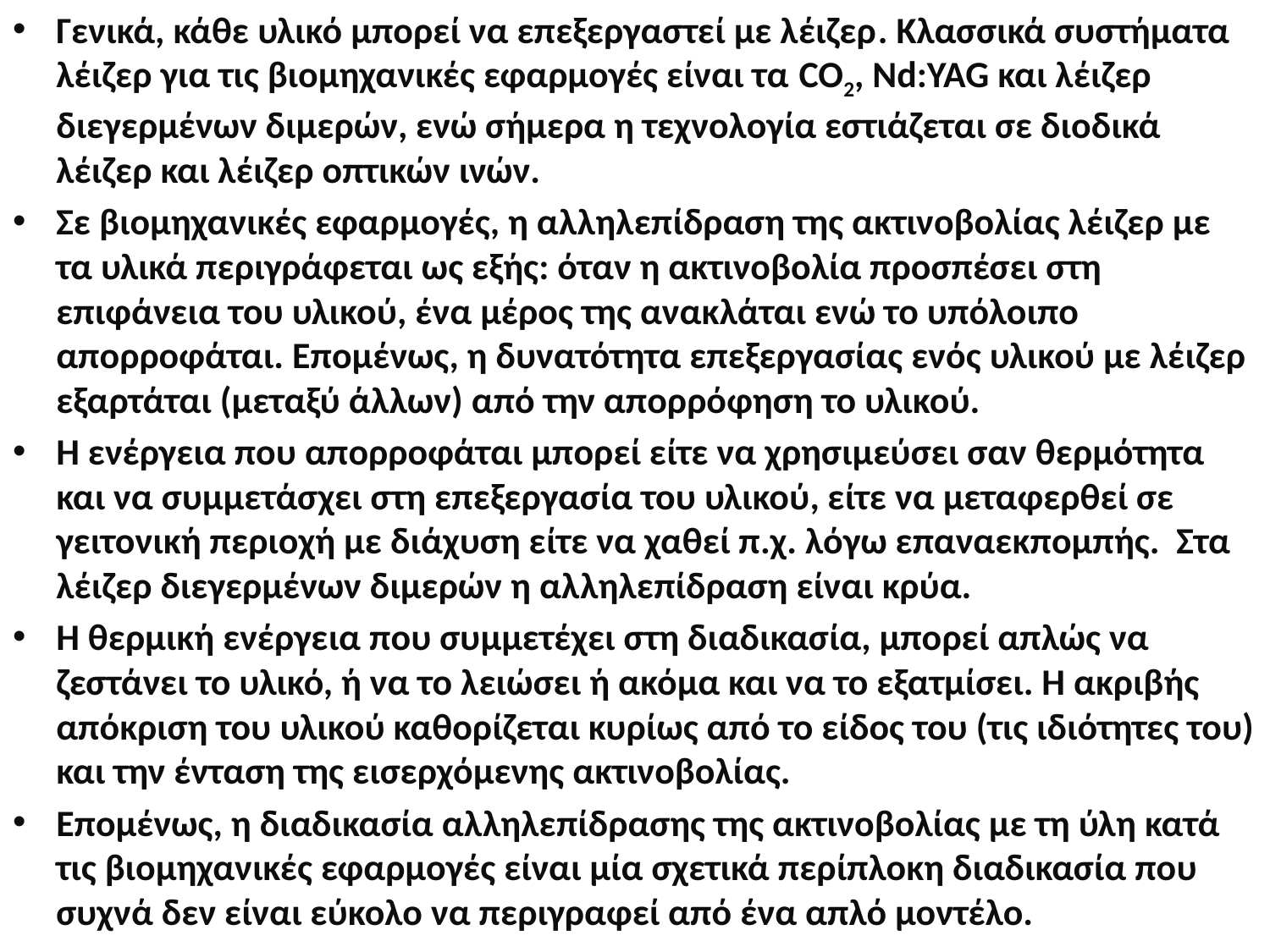

Γενικά, κάθε υλικό μπορεί να επεξεργαστεί με λέιζερ. Κλασσικά συστήματα λέιζερ για τις βιομηχανικές εφαρμογές είναι τα CO2, Nd:YAG και λέιζερ διεγερμένων διμερών, ενώ σήμερα η τεχνολογία εστιάζεται σε διοδικά λέιζερ και λέιζερ οπτικών ινών.
Σε βιομηχανικές εφαρμογές, η αλληλεπίδραση της ακτινοβολίας λέιζερ με τα υλικά περιγράφεται ως εξής: όταν η ακτινοβολία προσπέσει στη επιφάνεια του υλικού, ένα μέρος της ανακλάται ενώ το υπόλοιπο απορροφάται. Επομένως, η δυνατότητα επεξεργασίας ενός υλικού με λέιζερ εξαρτάται (μεταξύ άλλων) από την απορρόφηση το υλικού.
Η ενέργεια που απορροφάται μπορεί είτε να χρησιμεύσει σαν θερμότητα και να συμμετάσχει στη επεξεργασία του υλικού, είτε να μεταφερθεί σε γειτονική περιοχή με διάχυση είτε να χαθεί π.χ. λόγω επαναεκπομπής.  Στα λέιζερ διεγερμένων διμερών η αλληλεπίδραση είναι κρύα.
Η θερμική ενέργεια που συμμετέχει στη διαδικασία, μπορεί απλώς να ζεστάνει το υλικό, ή να το λειώσει ή ακόμα και να το εξατμίσει. Η ακριβής απόκριση του υλικού καθορίζεται κυρίως από το είδος του (τις ιδιότητες του) και την ένταση της εισερχόμενης ακτινοβολίας.
Επομένως, η διαδικασία αλληλεπίδρασης της ακτινοβολίας με τη ύλη κατά τις βιομηχανικές εφαρμογές είναι μία σχετικά περίπλοκη διαδικασία που συχνά δεν είναι εύκολο να περιγραφεί από ένα απλό μοντέλο.